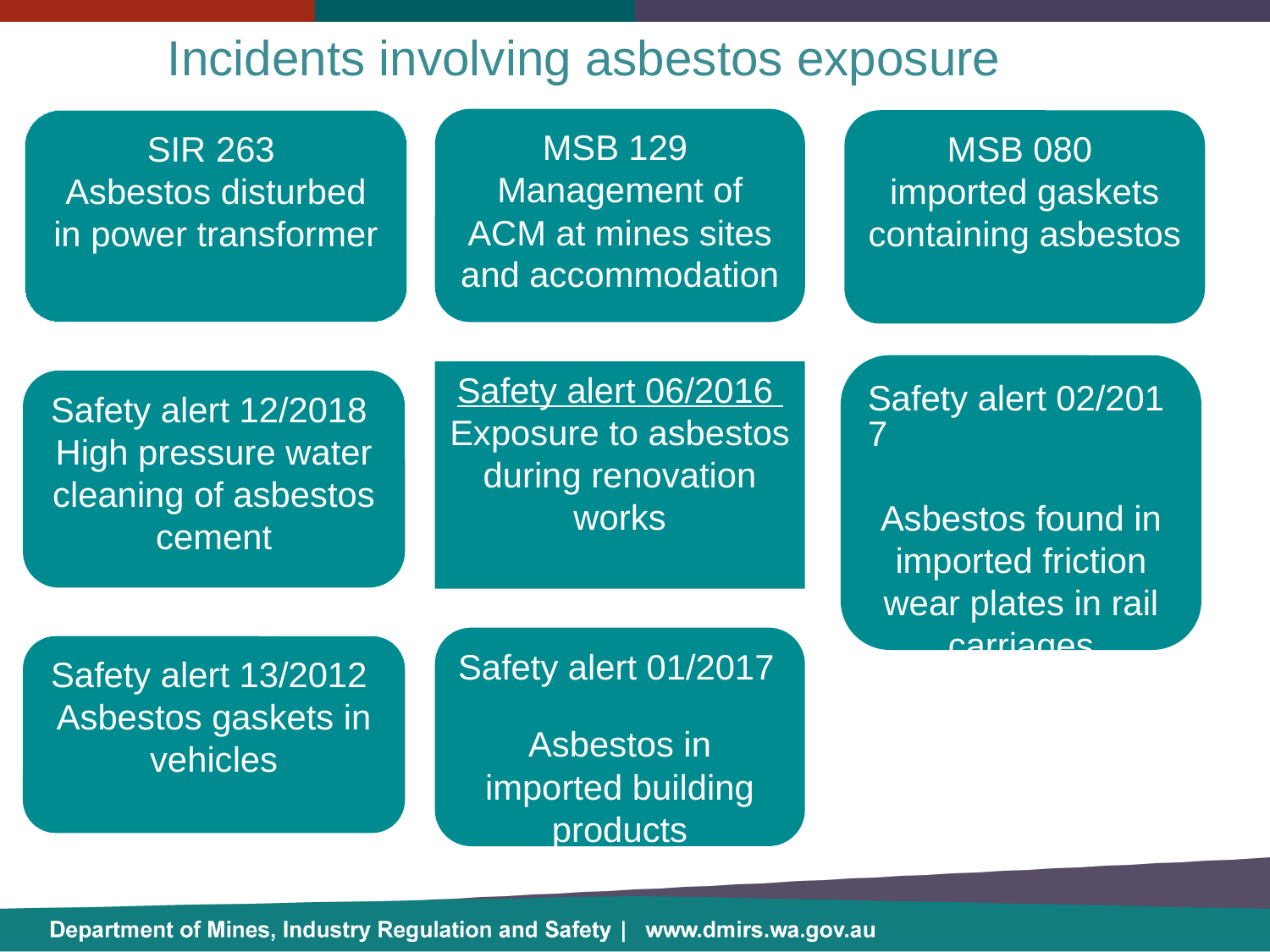

# Incidents involving asbestos exposure
MSB 129
Management of ACM at mines sites and accommodation
SIR 263
Asbestos disturbed in power transformer
MSB 080
imported gaskets containing asbestos
Safety alert 02/2017
Asbestos found in imported friction wear plates in rail carriages
Safety alert 06/2016 Exposure to asbestos during renovation works
Safety alert 12/2018 High pressure water cleaning of asbestos cement
Safety alert 01/2017 Asbestos in imported building products
Safety alert 13/2012 Asbestos gaskets in vehicles